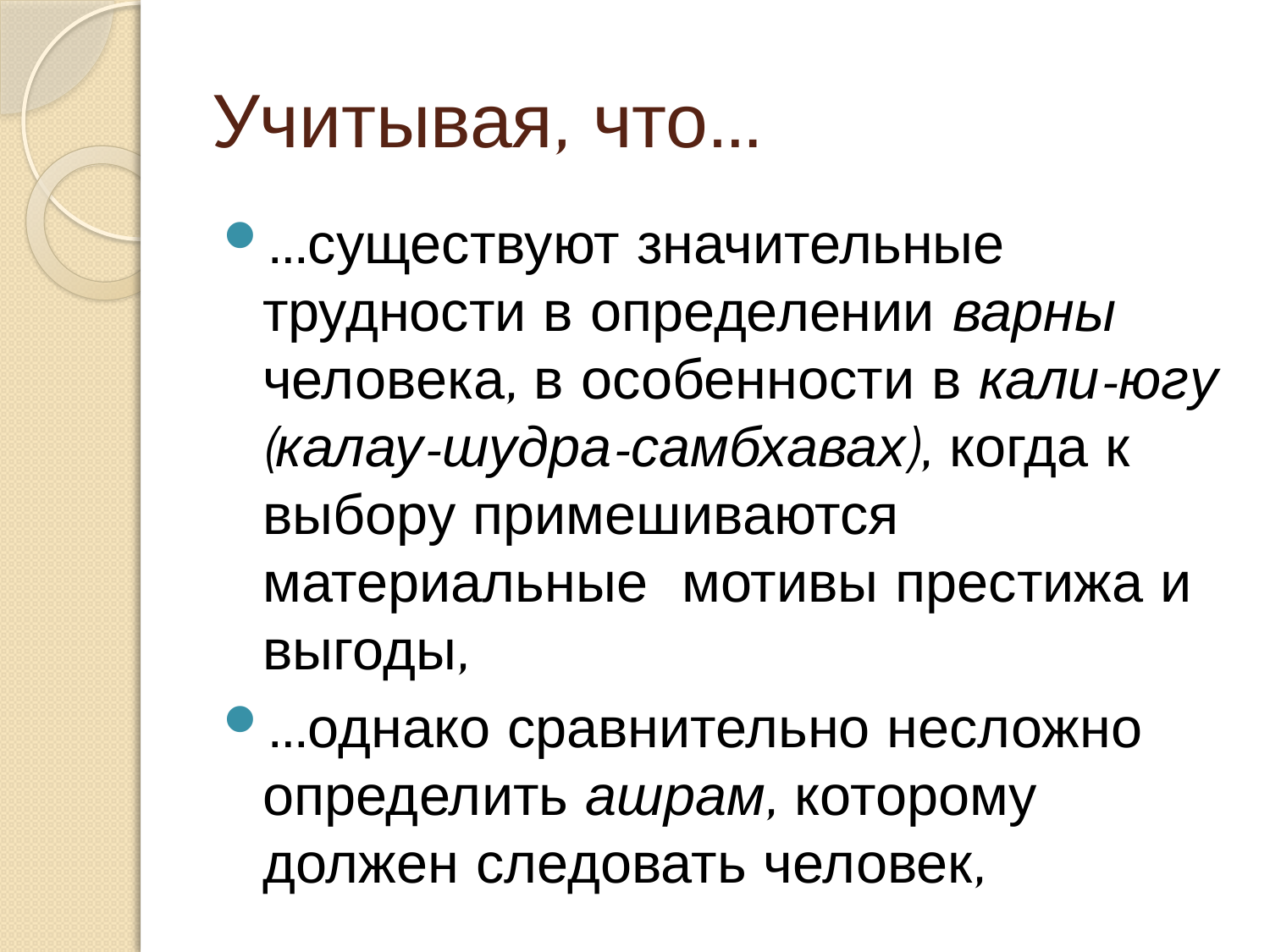

# Учитывая, что…
…существуют значительные трудности в определении варны человека, в особенности в кали-югу (калау-шудра-самбхавах), когда к выбору примешиваются материальные  мотивы престижа и выгоды,
…однако сравнительно несложно определить ашрам, которому должен следовать человек,